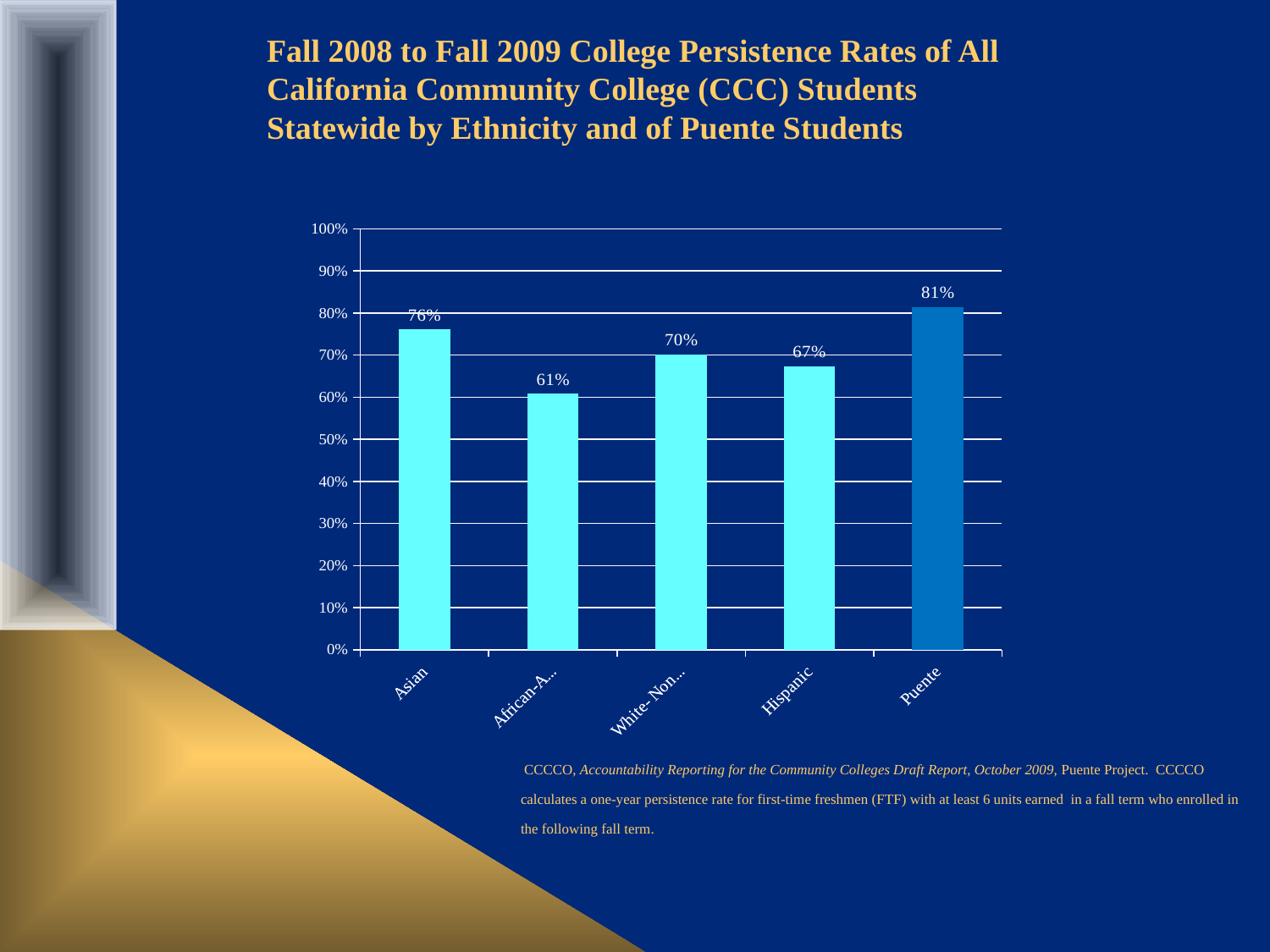

# Fall 2008 to Fall 2009 College Persistence Rates of All California Community College (CCC) Students Statewide by Ethnicity and of Puente Students

### Chart

| Category |  |
|---|---|
| Asian | 0.7610000000000046 |
| African-American | 0.6080000000000007 |
| White- Non Hispanic | 0.7010000000000006 |
| Hispanic | 0.6730000000000053 |
| Puente | 0.814 |
 CCCCO, Accountability Reporting for the Community Colleges Draft Report, October 2009, Puente Project.  CCCCO calculates a one-year persistence rate for first-time freshmen (FTF) with at least 6 units earned  in a fall term who enrolled in the following fall term.